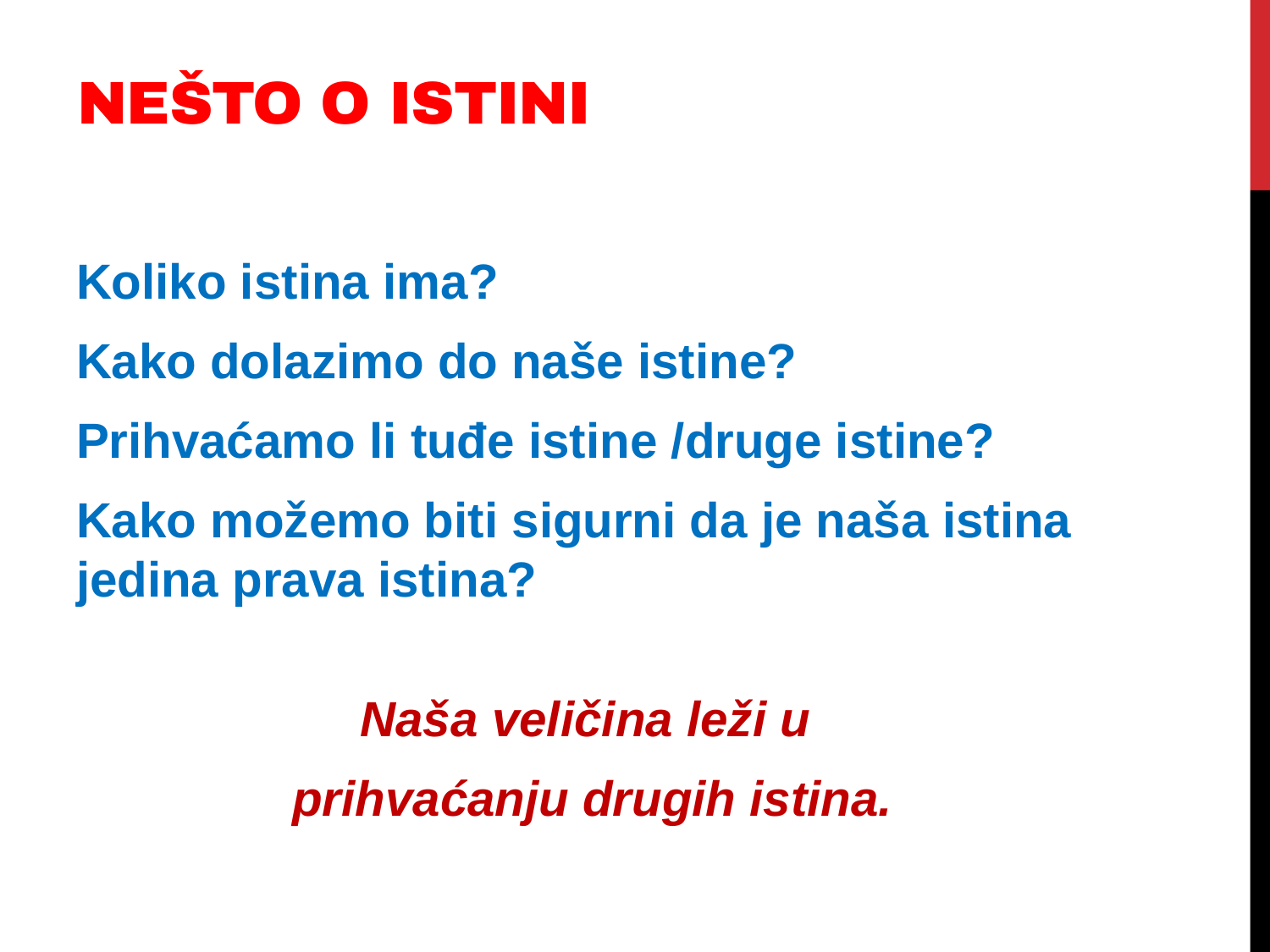

# NEŠTO O ISTINI
Koliko istina ima?
Kako dolazimo do naše istine?
Prihvaćamo li tuđe istine /druge istine?
Kako možemo biti sigurni da je naša istina jedina prava istina?

Naša veličina leži u
prihvaćanju drugih istina.